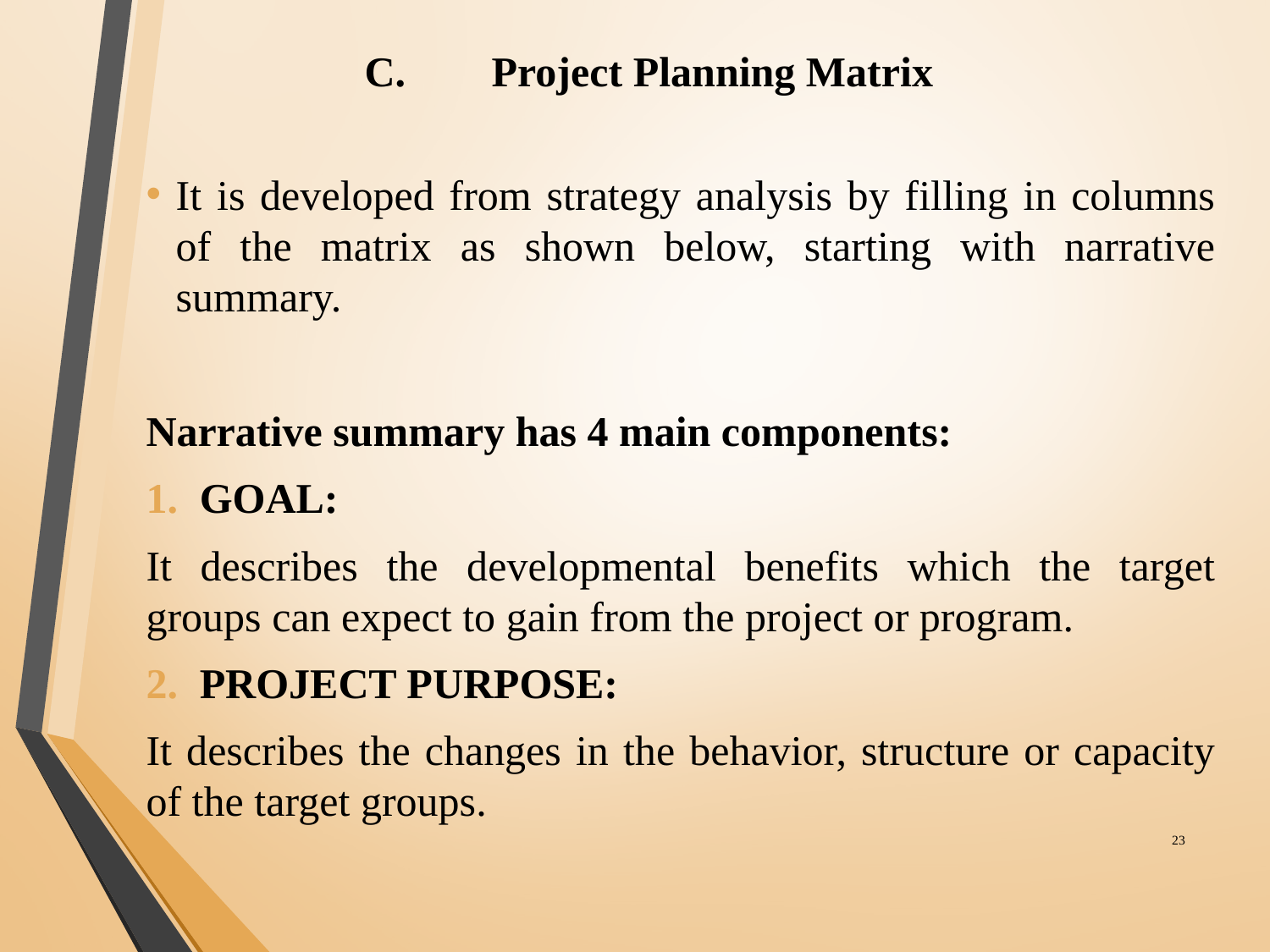

# C.	Project Planning Matrix
It is developed from strategy analysis by filling in columns of the matrix as shown below, starting with narrative summary.

Narrative summary has 4 main components:
GOAL:
It describes the developmental benefits which the target groups can expect to gain from the project or program.
PROJECT PURPOSE:
It describes the changes in the behavior, structure or capacity of the target groups.
23